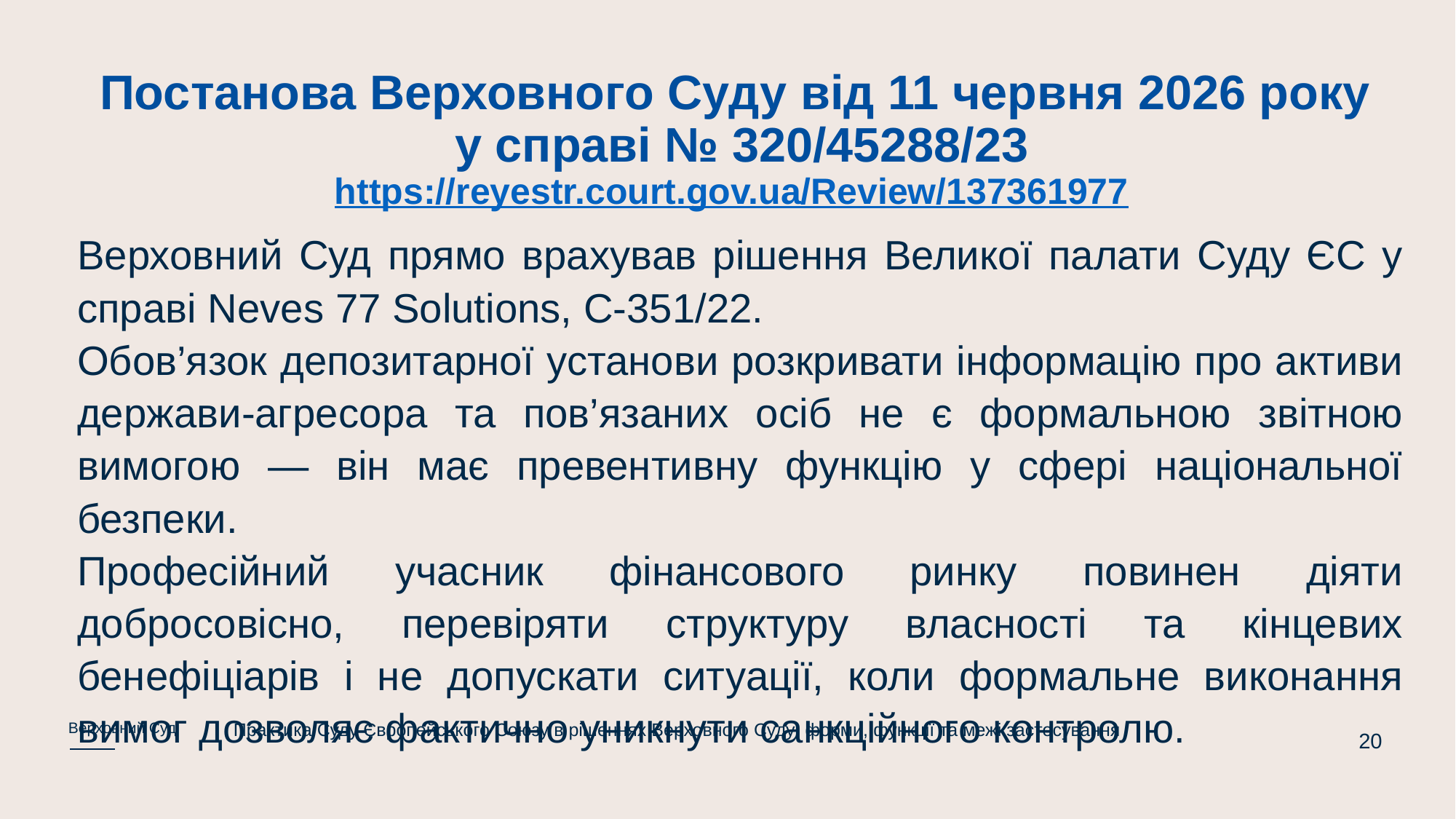

# Постанова Верховного Суду від 11 червня 2026 року у справі № 320/45288/23 https://reyestr.court.gov.ua/Review/137361977
Верховний Суд прямо врахував рішення Великої палати Суду ЄС у справі Neves 77 Solutions, C-351/22.
Обов’язок депозитарної установи розкривати інформацію про активи держави-агресора та пов’язаних осіб не є формальною звітною вимогою — він має превентивну функцію у сфері національної безпеки.
Професійний учасник фінансового ринку повинен діяти добросовісно, перевіряти структуру власності та кінцевих бенефіціарів і не допускати ситуації, коли формальне виконання вимог дозволяє фактично уникнути санкційного контролю.

Практика Суду Європейського Союзу в рішеннях Верховного Суду: форми, функції та межі застосування
Верховний Суд
20